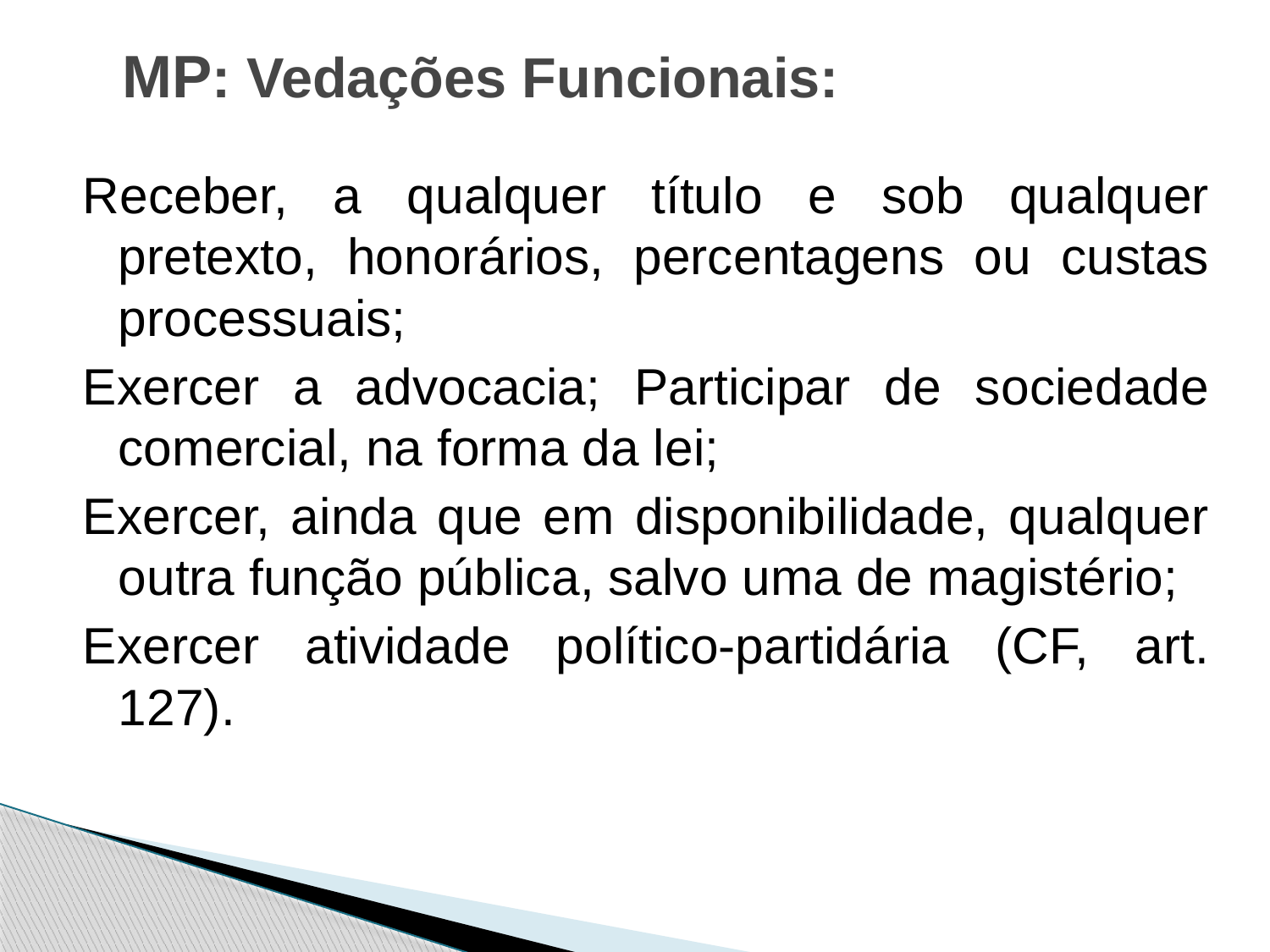

MP: Vedações Funcionais:
Receber, a qualquer título e sob qualquer pretexto, honorários, percentagens ou custas processuais;
Exercer a advocacia; Participar de sociedade comercial, na forma da lei;
Exercer, ainda que em disponibilidade, qualquer outra função pública, salvo uma de magistério;
Exercer atividade político-partidária (CF, art. 127).